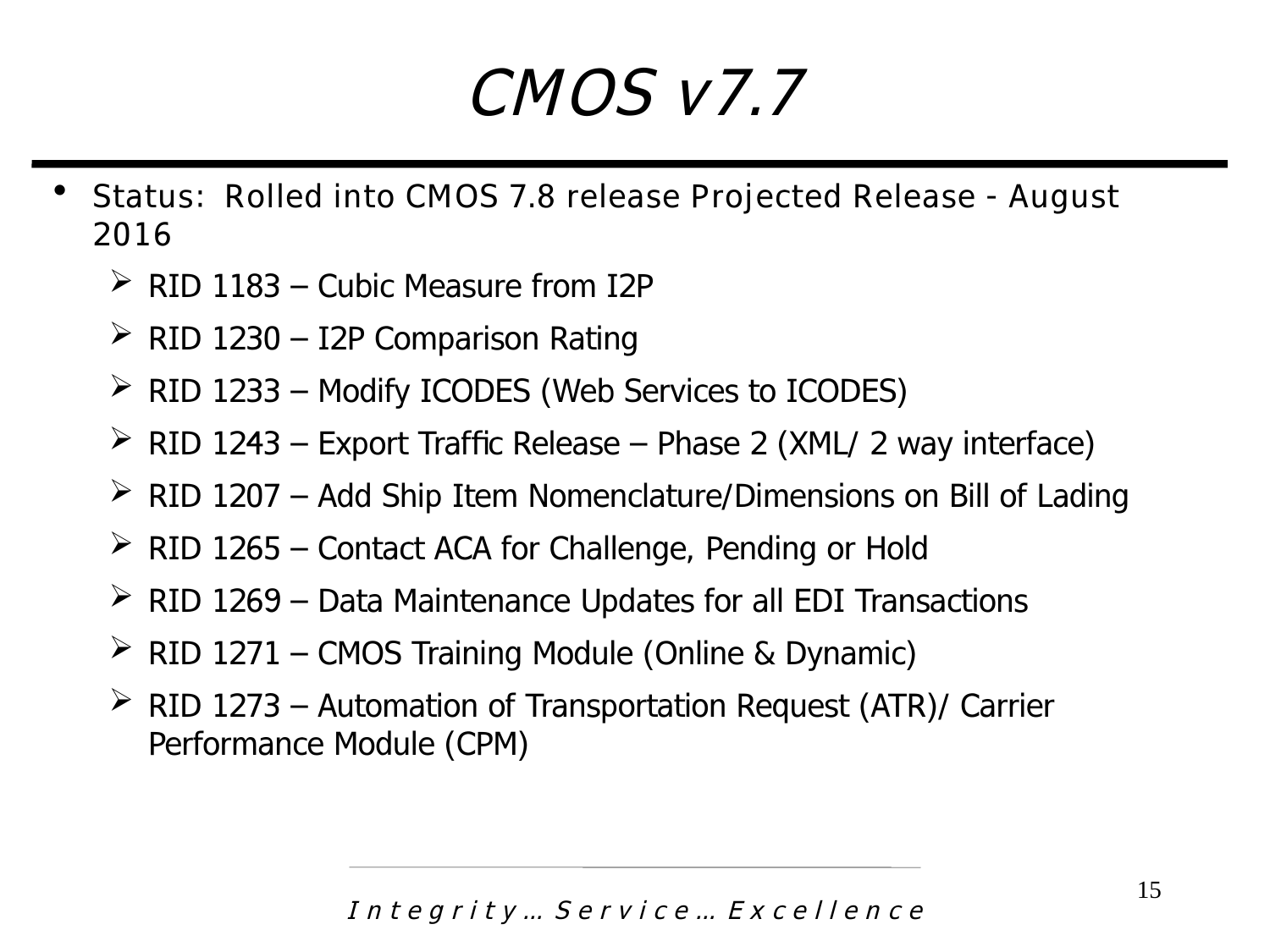

# CMOS v7.7
Status:  Rolled into CMOS 7.8 release Projected Release - August 2016
RID 1183 – Cubic Measure from I2P
RID 1230 – I2P Comparison Rating
RID 1233 – Modify ICODES (Web Services to ICODES)
RID 1243 – Export Traffic Release – Phase 2 (XML/ 2 way interface)
RID 1207 – Add Ship Item Nomenclature/Dimensions on Bill of Lading
RID 1265 – Contact ACA for Challenge, Pending or Hold
RID 1269 – Data Maintenance Updates for all EDI Transactions
RID 1271 – CMOS Training Module (Online & Dynamic)
RID 1273 – Automation of Transportation Request (ATR)/ Carrier Performance Module (CPM)

15